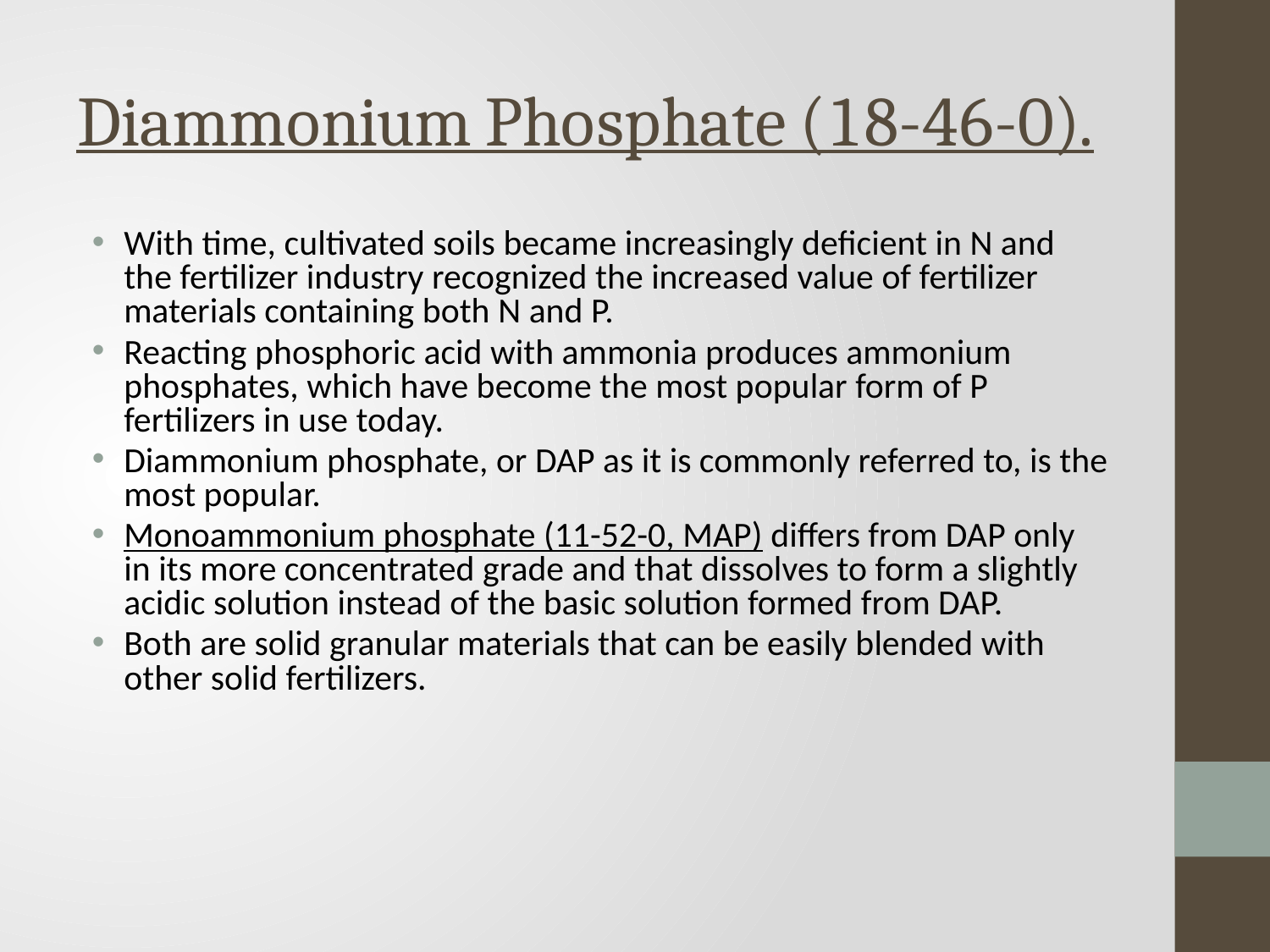

# Diammonium Phosphate (18-46-0).
With time, cultivated soils became increasingly deficient in N and the fertilizer industry recognized the increased value of fertilizer materials containing both N and P.
Reacting phosphoric acid with ammonia produces ammonium phosphates, which have become the most popular form of P fertilizers in use today.
Diammonium phosphate, or DAP as it is commonly referred to, is the most popular.
Monoammonium phosphate (11-52-0, MAP) differs from DAP only in its more concentrated grade and that dissolves to form a slightly acidic solution instead of the basic solution formed from DAP.
Both are solid granular materials that can be easily blended with other solid fertilizers.